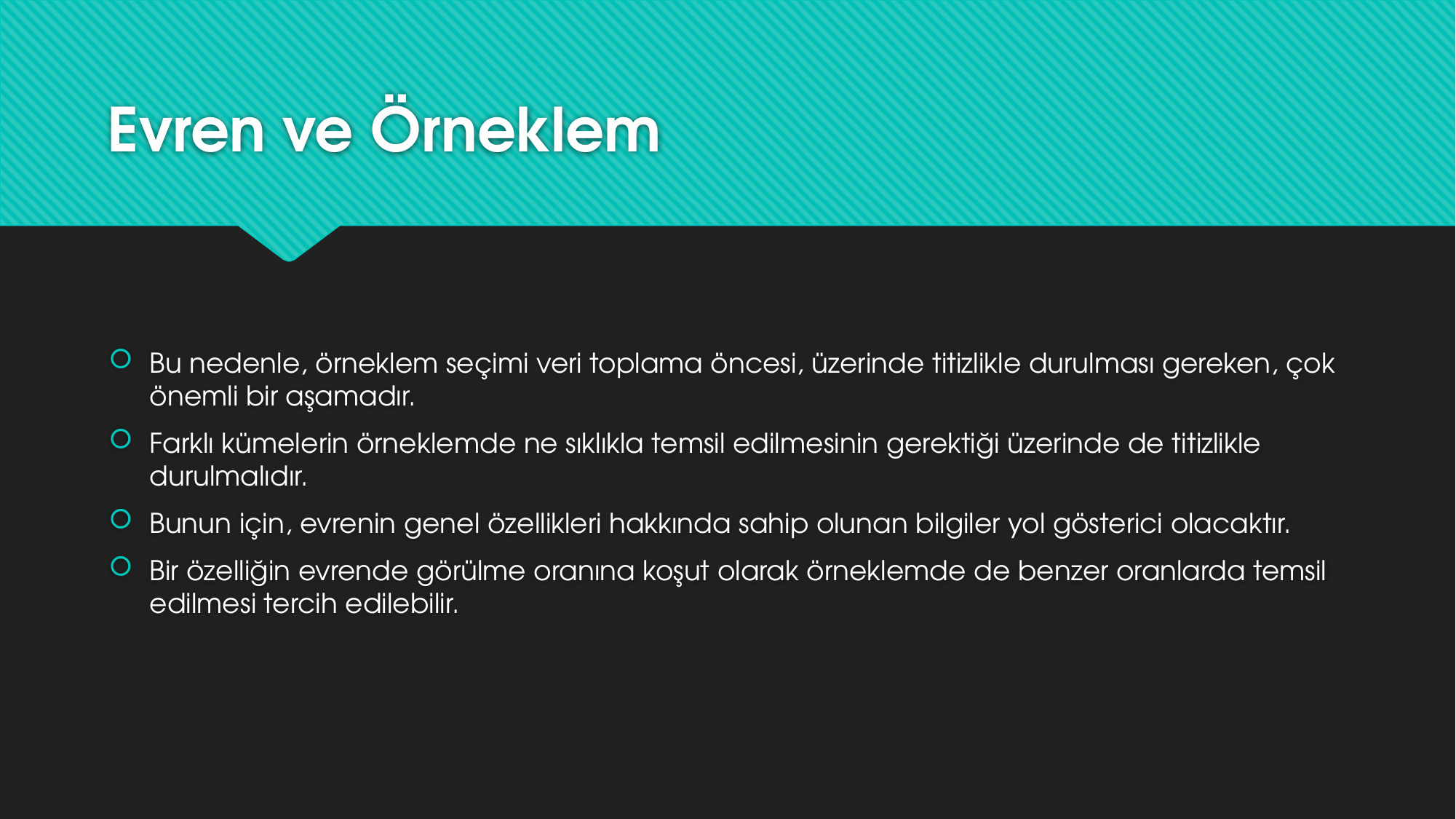

# Evren ve Örneklem
Bu nedenle, örneklem seçimi veri toplama öncesi, üzerinde titizlikle durulması gereken, çok önemli bir aşamadır.
Farklı kümelerin örneklemde ne sıklıkla temsil edilmesinin gerektiği üzerinde de titizlikle durulmalıdır.
Bunun için, evrenin genel özellikleri hakkında sahip olunan bilgiler yol gösterici olacaktır.
Bir özelliğin evrende görülme oranına koşut olarak örneklemde de benzer oranlarda temsil edilmesi tercih edilebilir.